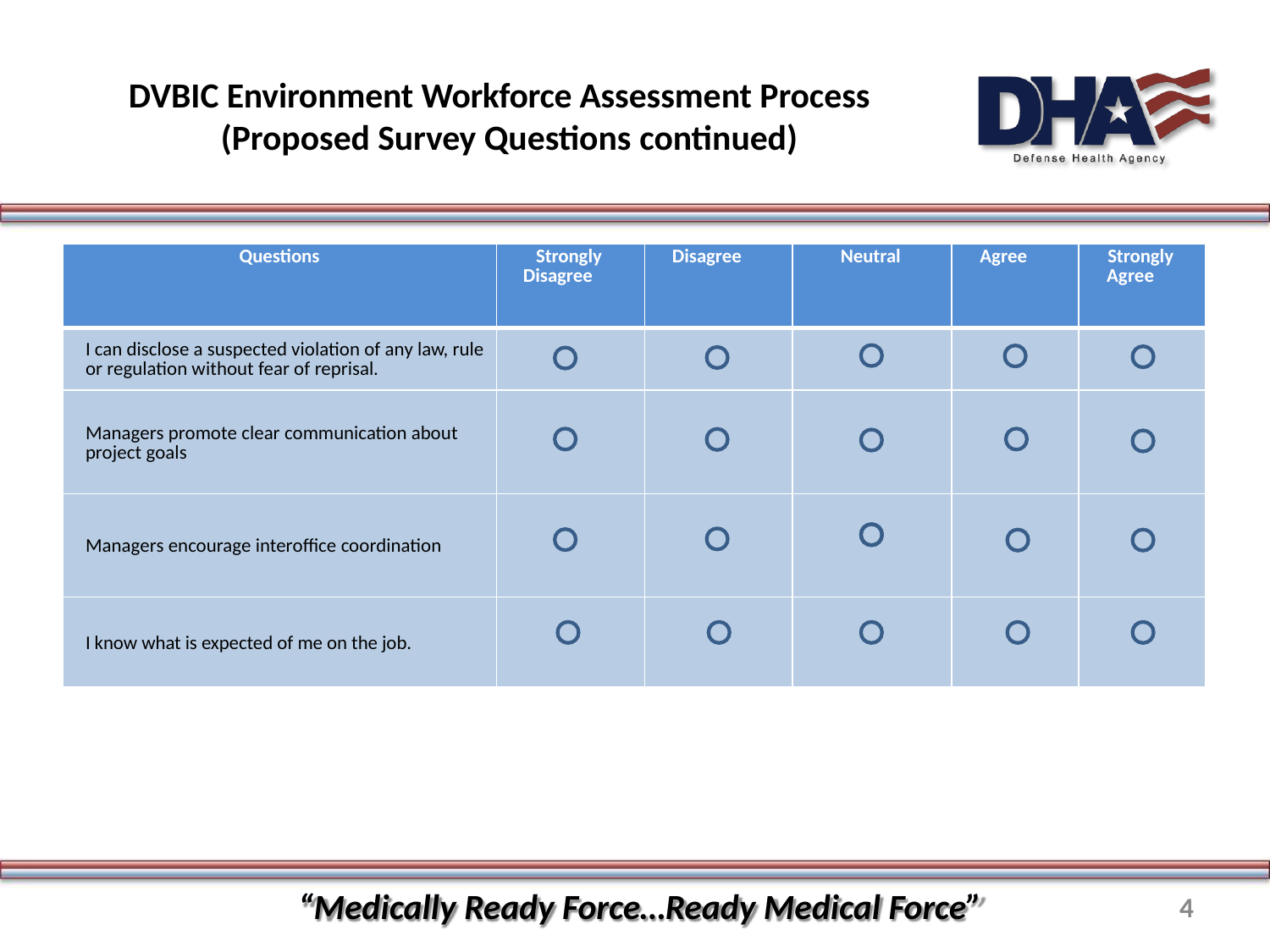

# DVBIC Environment Workforce Assessment Process  (Proposed Survey Questions continued)
| Questions | Strongly Disagree | Disagree | Neutral | Agree | Strongly Agree |
| --- | --- | --- | --- | --- | --- |
| I can disclose a suspected violation of any law, rule or regulation without fear of reprisal. |  |  |  |  |  |
| Managers promote clear communication about project goals |  |  |  |  |  |
| Managers encourage interoffice coordination |  |  |  |  |  |
| I know what is expected of me on the job. |  |  |  |  |  |

“Medically Ready Force…Ready Medical Force”
4